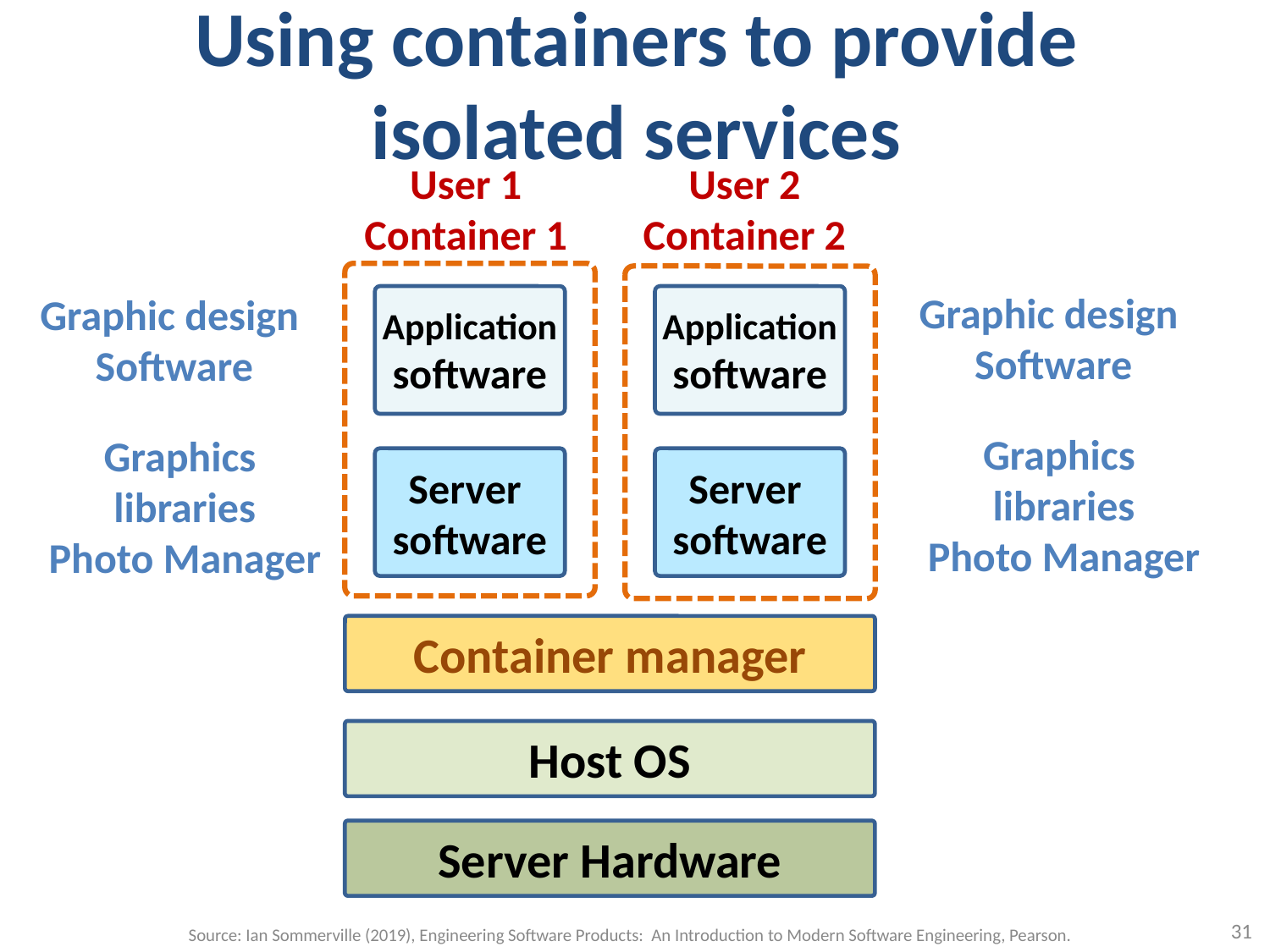

# Using containers to provide isolated services
User 1
Container 1
User 2
Container 2

Graphic design
Software
Graphic design
Software
Application
software
Application
software
Graphics
libraries
Photo Manager
Graphics
libraries
Photo Manager
Server
software
Server
software
Container manager
Host OS
Server Hardware
31
Source: Ian Sommerville (2019), Engineering Software Products:  An Introduction to Modern Software Engineering, Pearson.